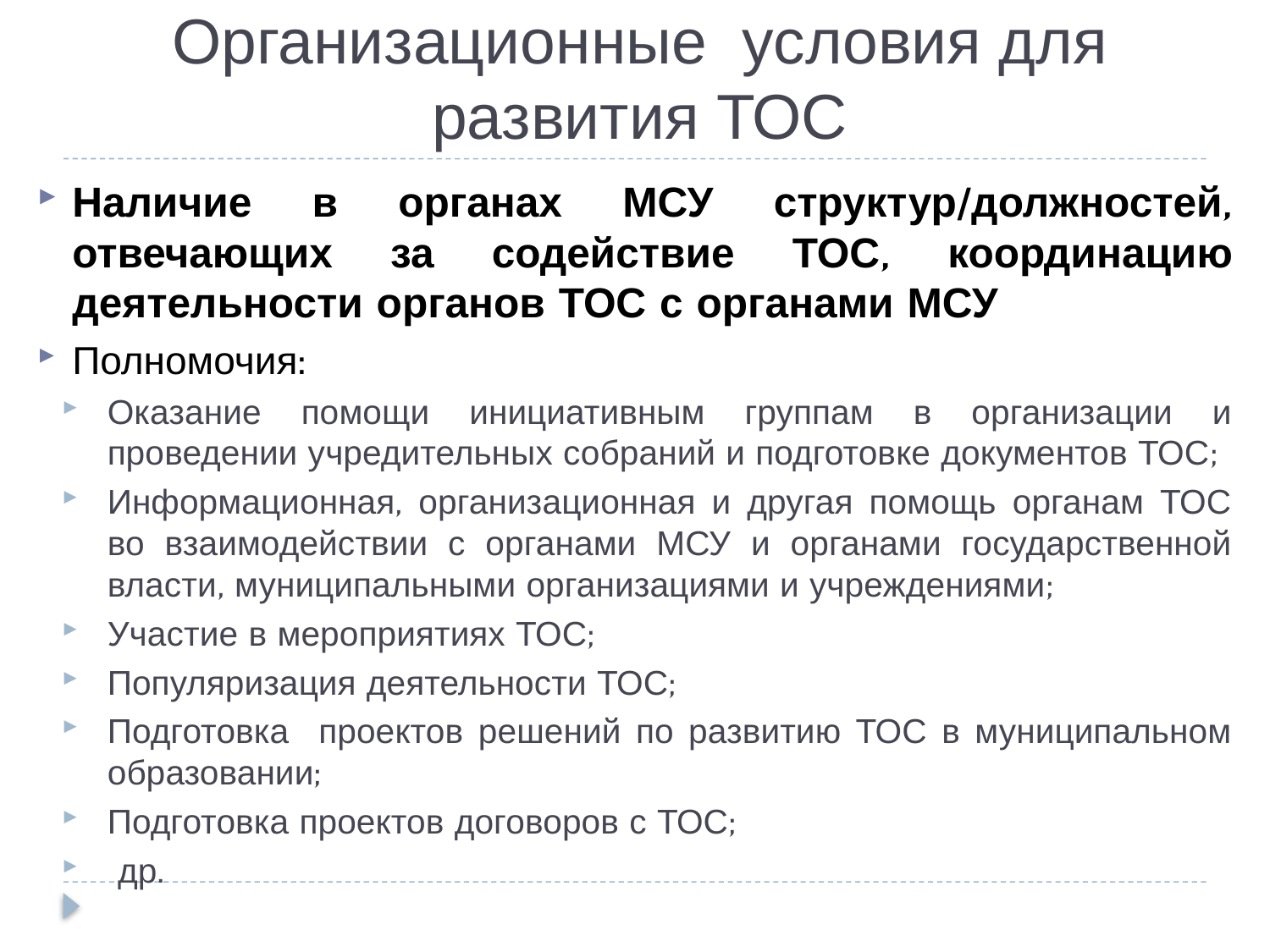

# Организационные  условия для развития ТОС
Наличие в органах МСУ структур/должностей, отвечающих за содействие ТОС, координацию деятельности органов ТОС с органами МСУ
Полномочия:
Оказание помощи инициативным группам в организации и проведении учредительных собраний и подготовке документов ТОС;
Информационная, организационная и другая помощь органам ТОС во взаимодействии с органами МСУ и органами государственной власти, муниципальными организациями и учреждениями;
Участие в мероприятиях ТОС;
Популяризация деятельности ТОС;
Подготовка  проектов решений по развитию ТОС в муниципальном образовании;
Подготовка проектов договоров с ТОС;
 др.